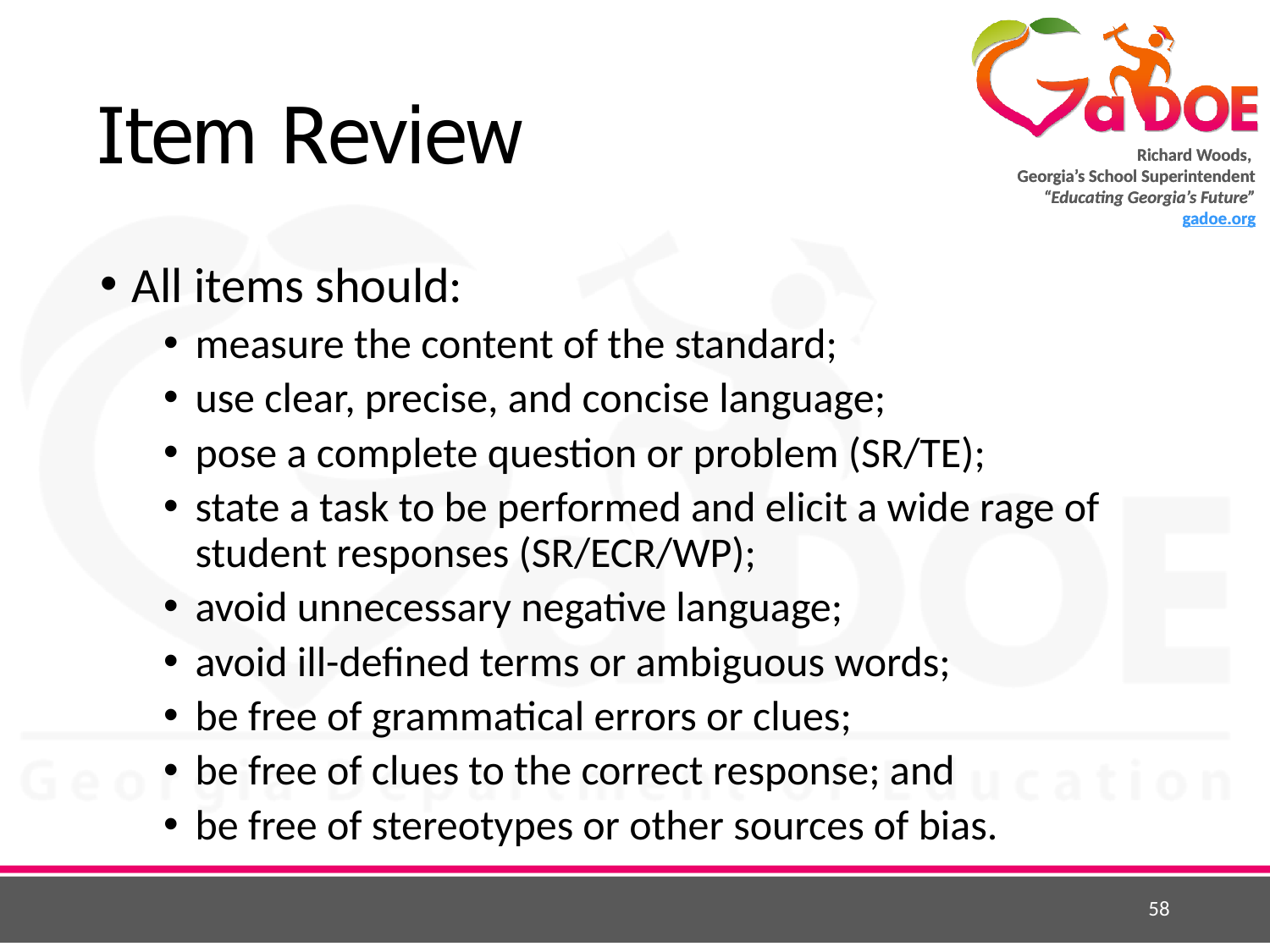

# Item Review
All items should:
measure the content of the standard;
use clear, precise, and concise language;
pose a complete question or problem (SR/TE);
state a task to be performed and elicit a wide rage of student responses (SR/ECR/WP);
avoid unnecessary negative language;
avoid ill-defined terms or ambiguous words;
be free of grammatical errors or clues;
be free of clues to the correct response; and
be free of stereotypes or other sources of bias.
58